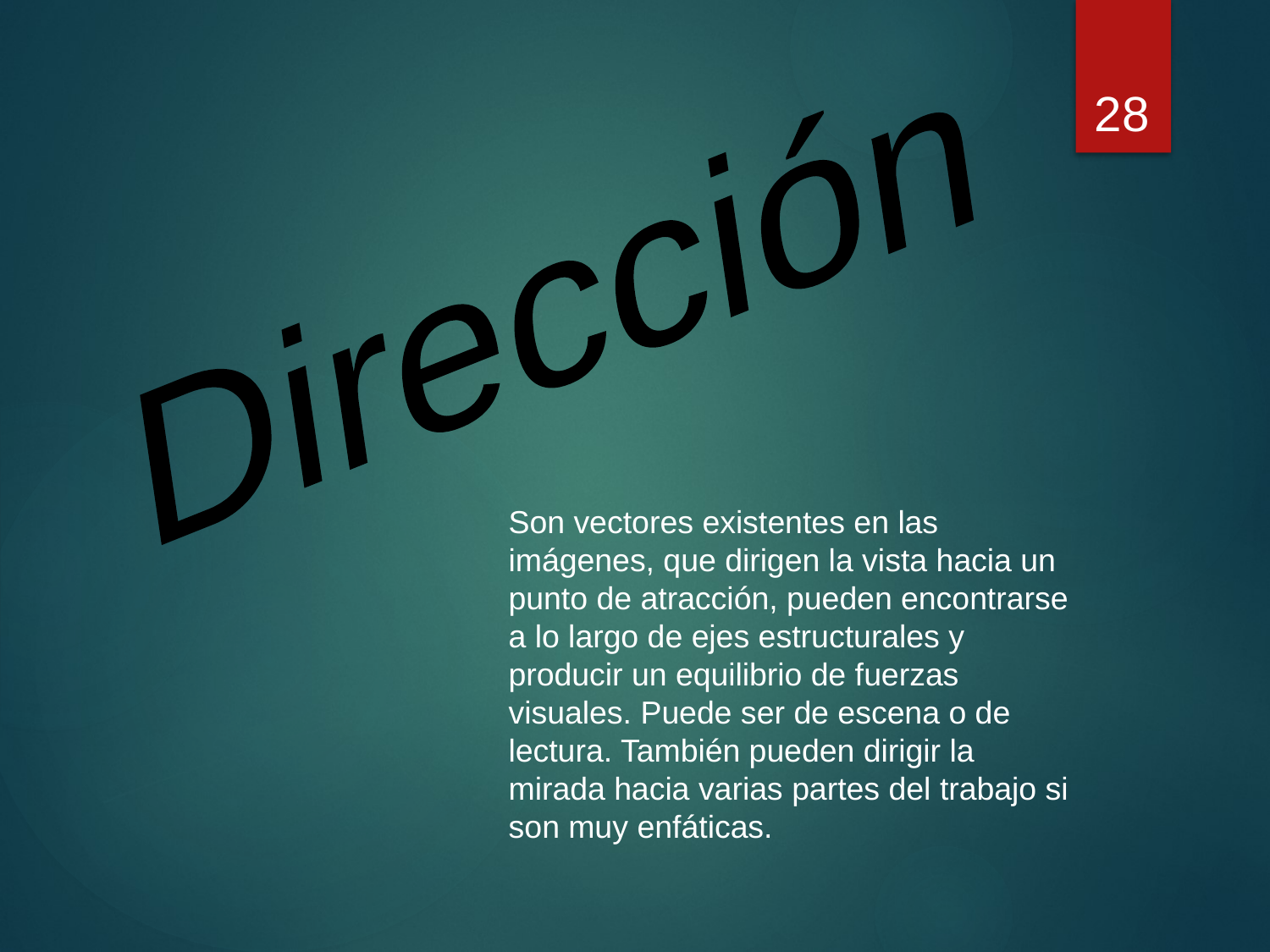

28
Dirección
Son vectores existentes en las imágenes, que dirigen la vista hacia un punto de atracción, pueden encontrarse a lo largo de ejes estructurales y producir un equilibrio de fuerzas visuales. Puede ser de escena o de lectura. También pueden dirigir la mirada hacia varias partes del trabajo si son muy enfáticas.